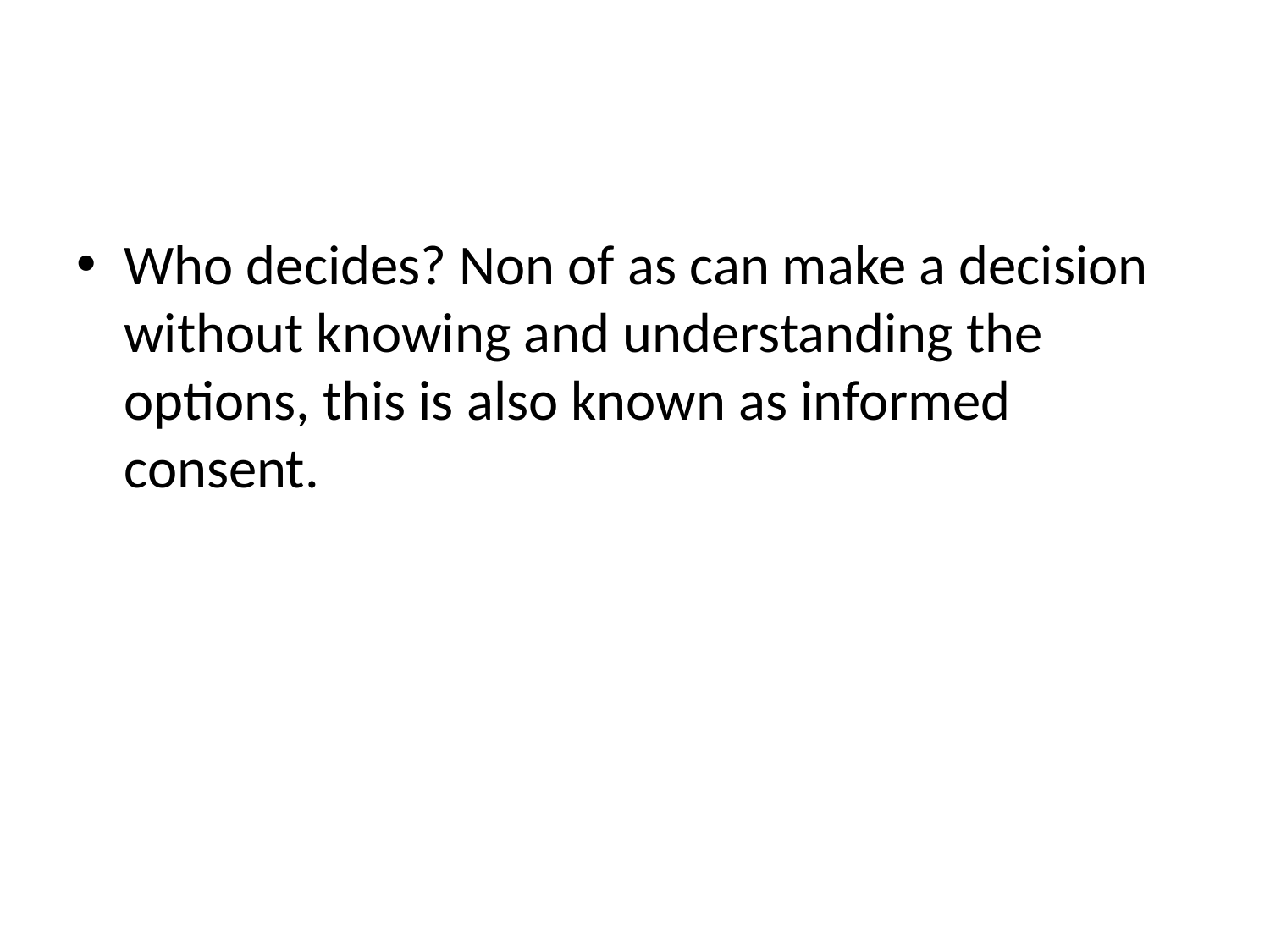

#
Who decides? Non of as can make a decision without knowing and understanding the options, this is also known as informed consent.